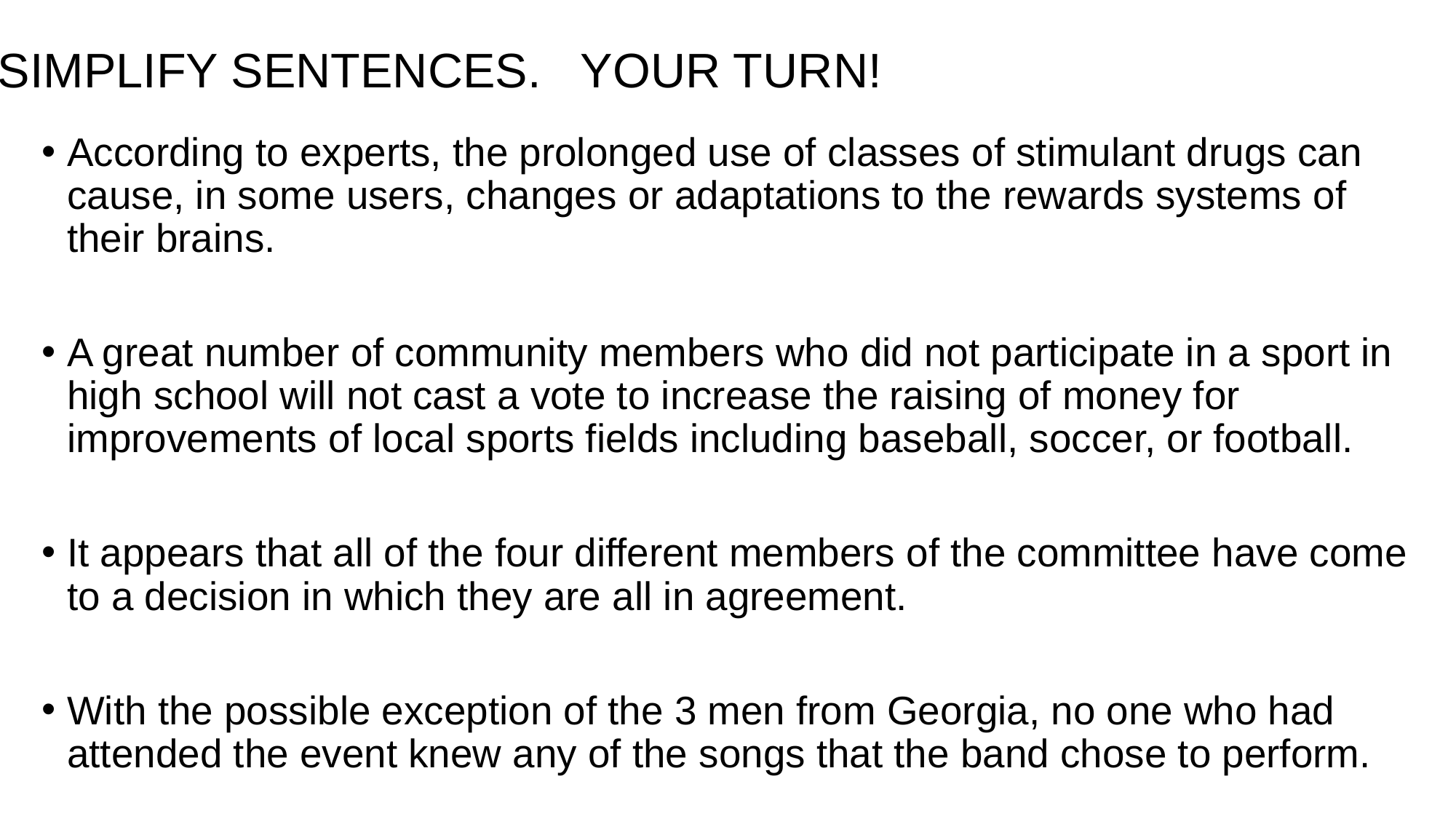

SIMPLIFY SENTENCES.   YOUR TURN!

According to experts, the prolonged use of classes of stimulant drugs can cause, in some users, changes or adaptations to the rewards systems of their brains.

A great number of community members who did not participate in a sport in high school will not cast a vote to increase the raising of money for improvements of local sports fields including baseball, soccer, or football.

It appears that all of the four different members of the committee have come to a decision in which they are all in agreement.

With the possible exception of the 3 men from Georgia, no one who had attended the event knew any of the songs that the band chose to perform.